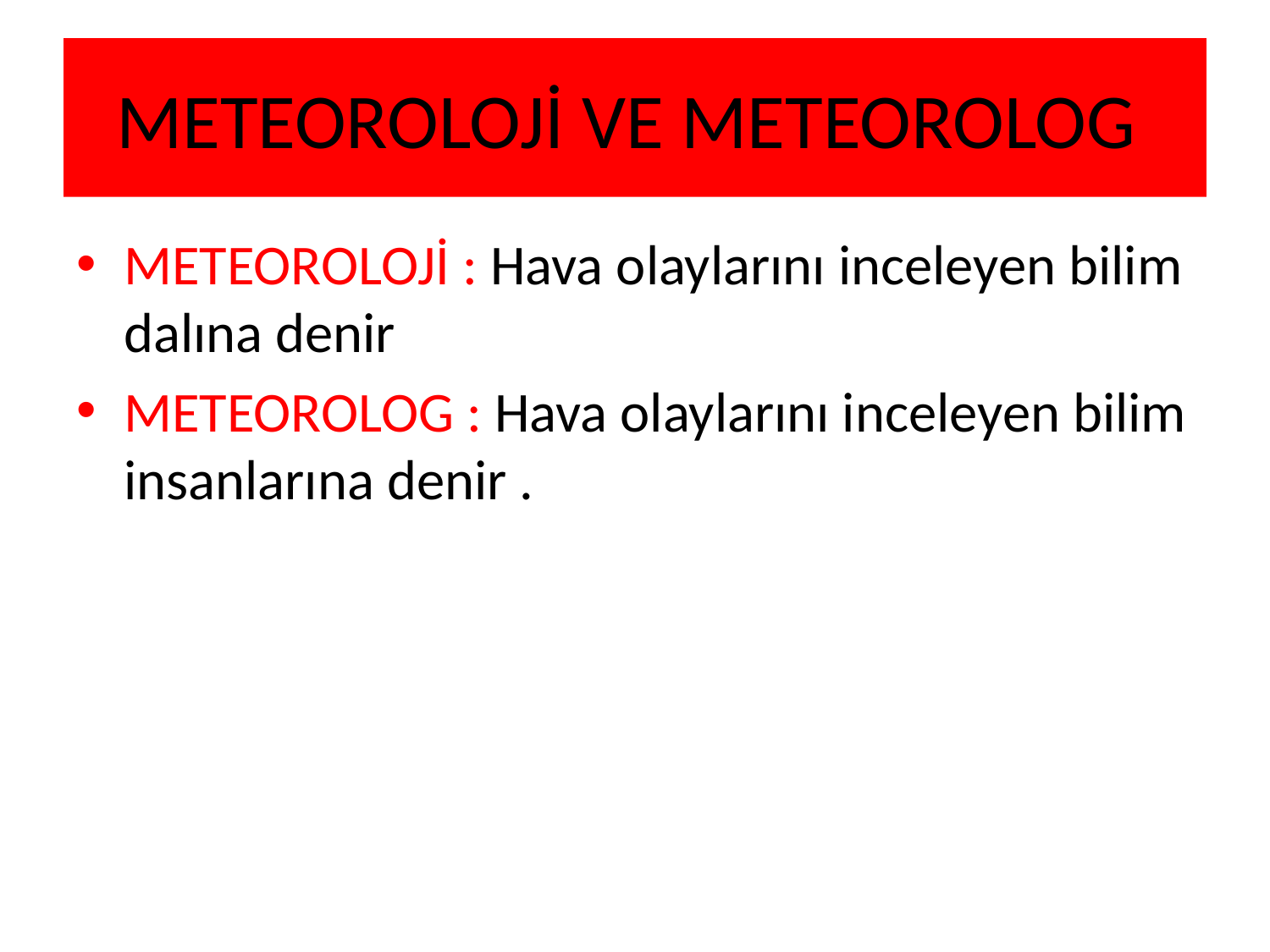

# METEOROLOJİ VE METEOROLOG
METEOROLOJİ : Hava olaylarını inceleyen bilim dalına denir
METEOROLOG : Hava olaylarını inceleyen bilim insanlarına denir .